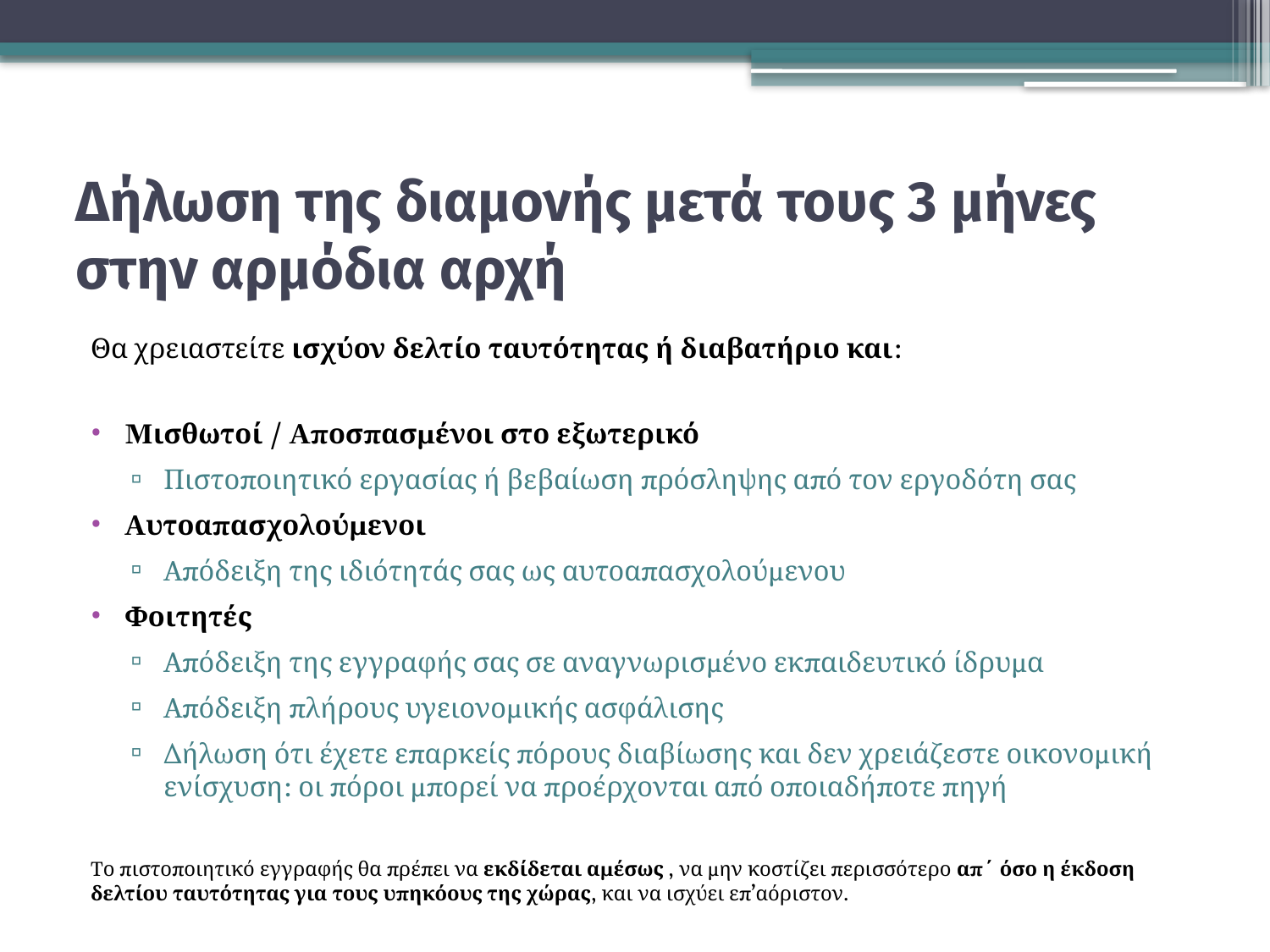

# Δήλωση της διαμονής μετά τους 3 μήνες στην αρμόδια αρχή

Θα χρειαστείτε ισχύον δελτίο ταυτότητας ή διαβατήριο και:

Μισθωτοί / Αποσπασμένοι στο εξωτερικό
Πιστοποιητικό εργασίας ή βεβαίωση πρόσληψης από τον εργοδότη σας
Αυτοαπασχολούμενοι
Απόδειξη της ιδιότητάς σας ως αυτοαπασχολούμενου
Φοιτητές
Απόδειξη της εγγραφής σας σε αναγνωρισμένο εκπαιδευτικό ίδρυμα
Απόδειξη πλήρους υγειονομικής ασφάλισης
Δήλωση ότι έχετε επαρκείς πόρους διαβίωσης και δεν χρειάζεστε οικονομική ενίσχυση: οι πόροι μπορεί να προέρχονται από οποιαδήποτε πηγή

Το πιστοποιητικό εγγραφής θα πρέπει να εκδίδεται αμέσως , να μην κοστίζει περισσότερο απ΄ όσο η έκδοση δελτίου ταυτότητας για τους υπηκόους της χώρας, και να ισχύει επ’αόριστον.